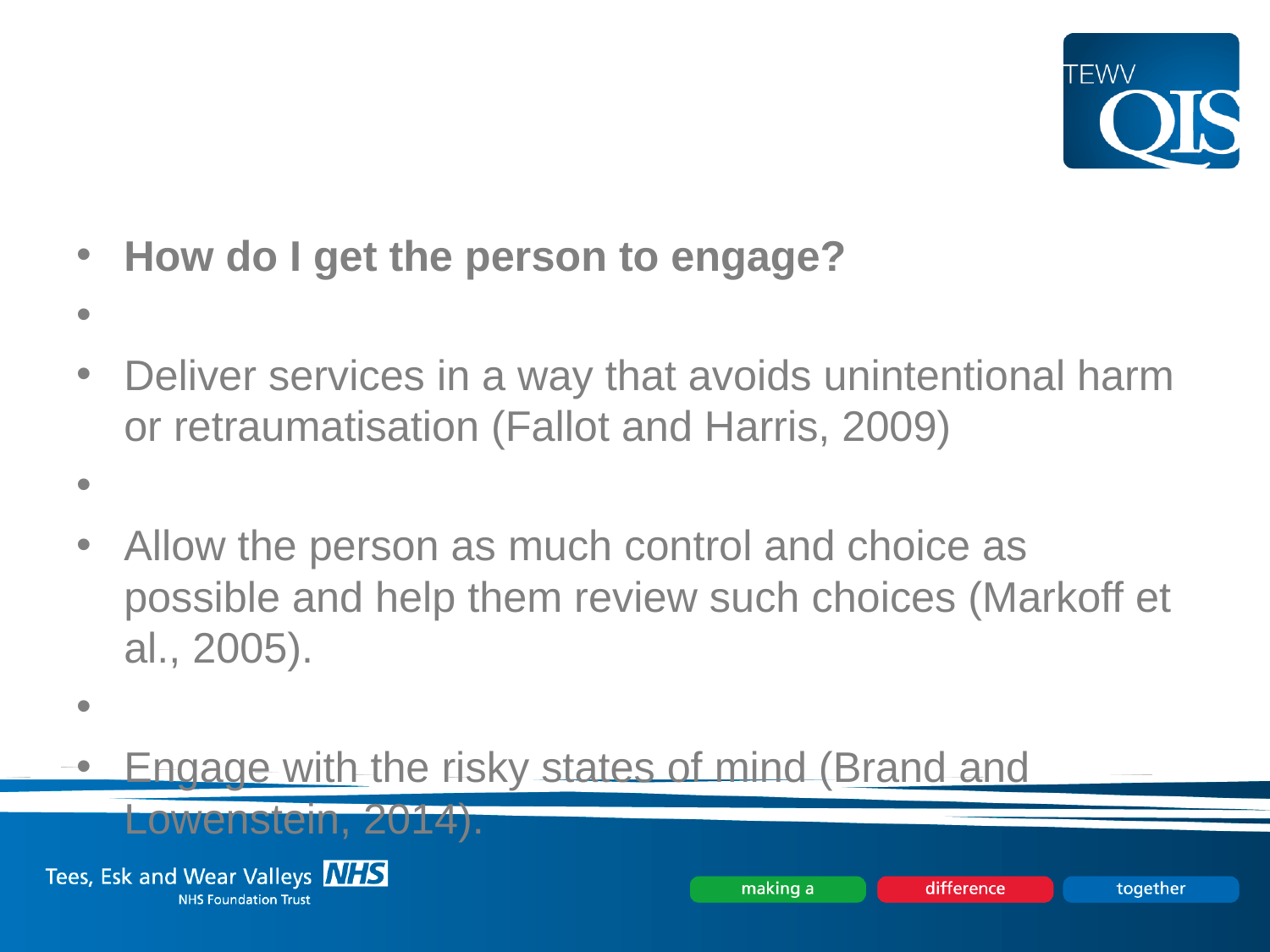

How do I get the person to engage?

Deliver services in a way that avoids unintentional harm or retraumatisation (Fallot and Harris, 2009)

Allow the person as much control and choice as possible and help them review such choices (Markoff et al., 2005).

Engage with the risky states of mind (Brand and Lowenstein, 2014).